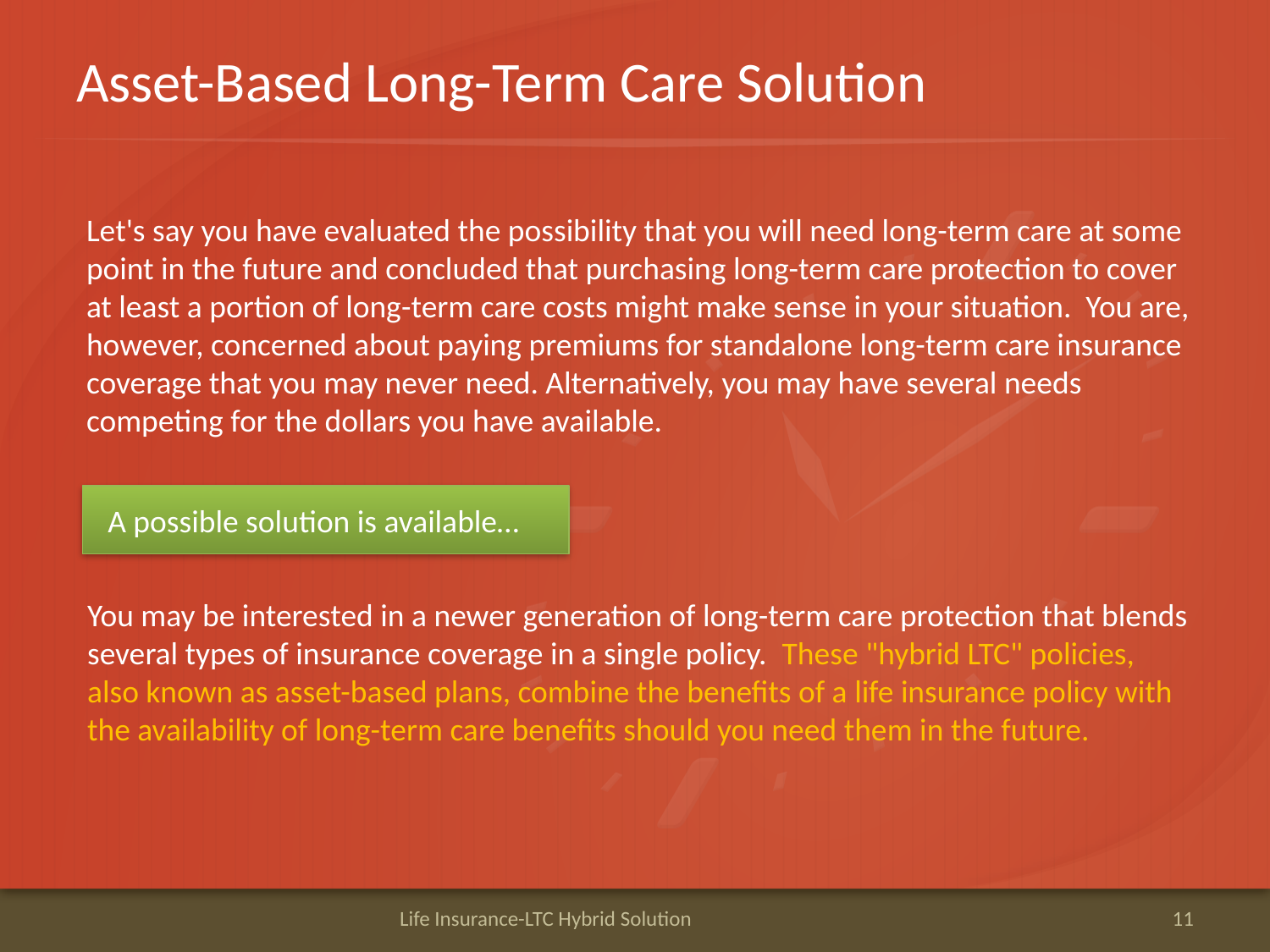

# Asset-Based Long-Term Care Solution

Let's say you have evaluated the possibility that you will need long-term care at some point in the future and concluded that purchasing long-term care protection to cover at least a portion of long-term care costs might make sense in your situation.  You are, however, concerned about paying premiums for standalone long-term care insurance coverage that you may never need. Alternatively, you may have several needs competing for the dollars you have available.
A possible solution is available…

You may be interested in a newer generation of long-term care protection that blends several types of insurance coverage in a single policy.  These "hybrid LTC" policies, also known as asset-based plans, combine the benefits of a life insurance policy with the availability of long-term care benefits should you need them in the future.
Life Insurance-LTC Hybrid Solution
11